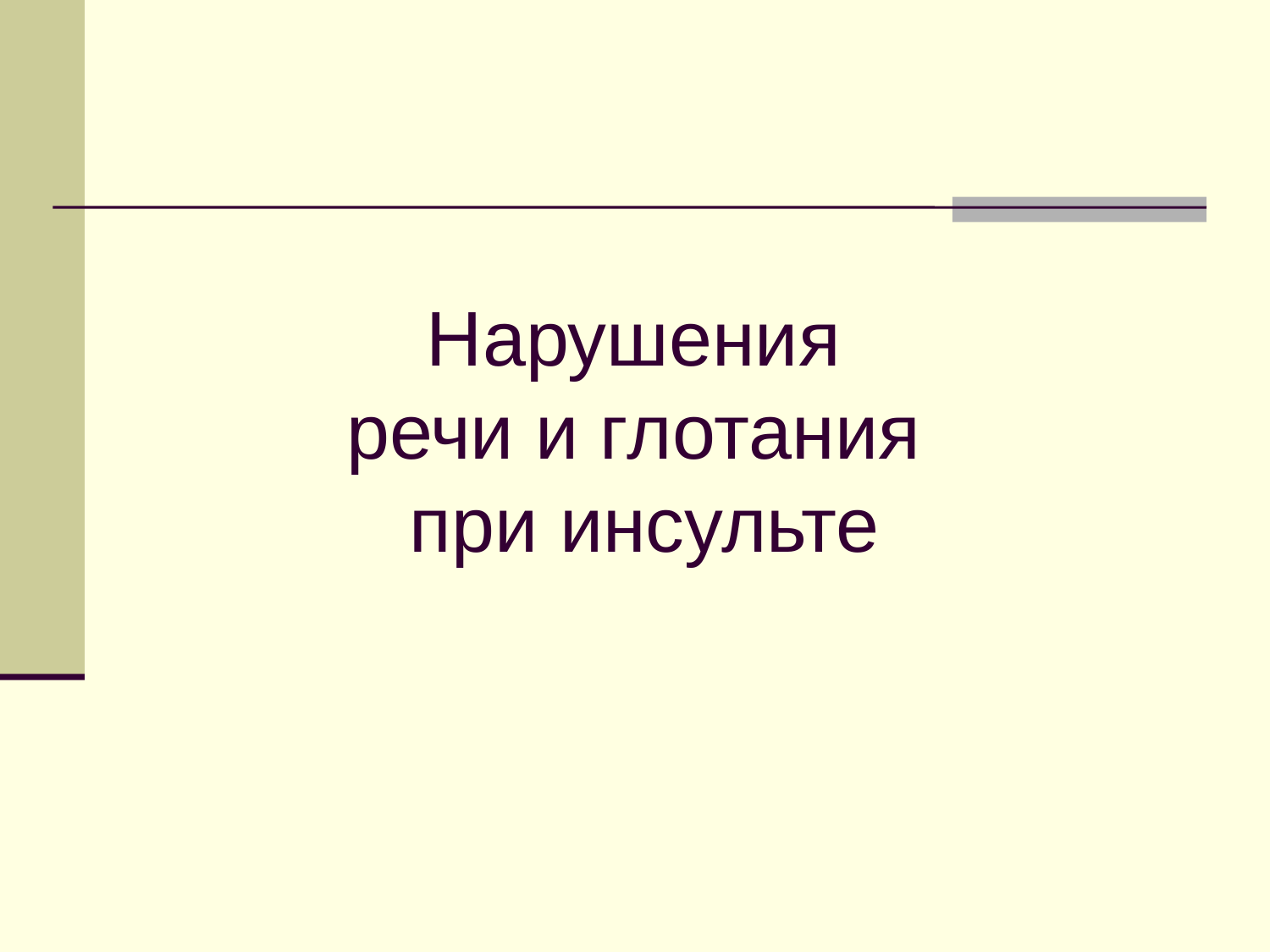

# Нарушения речи и глотания при инсульте